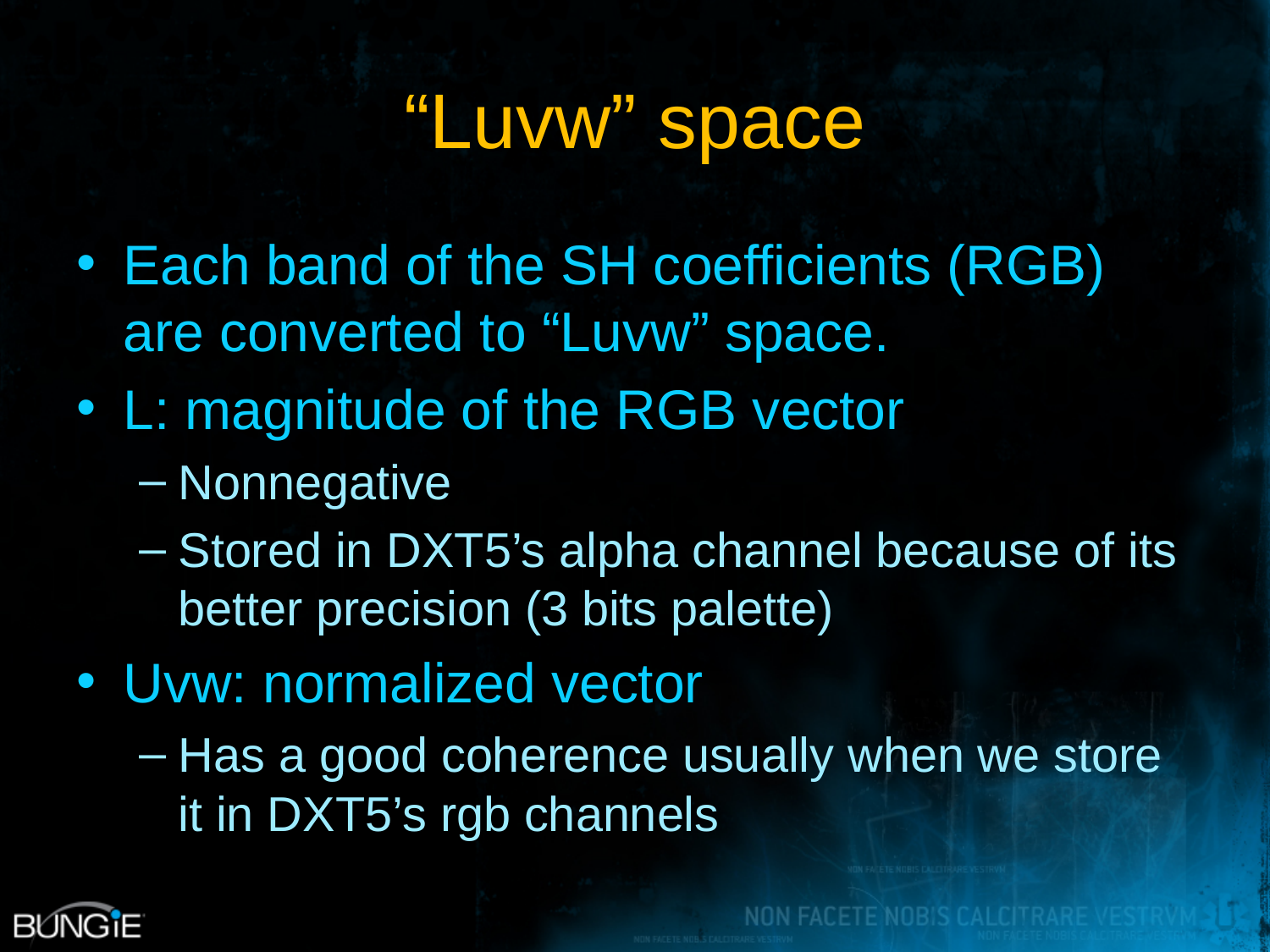

# “Luvw” space
Each band of the SH coefficients (RGB) are converted to “Luvw” space.
L: magnitude of the RGB vector
Nonnegative
Stored in DXT5’s alpha channel because of its better precision (3 bits palette)
Uvw: normalized vector
Has a good coherence usually when we store it in DXT5’s rgb channels